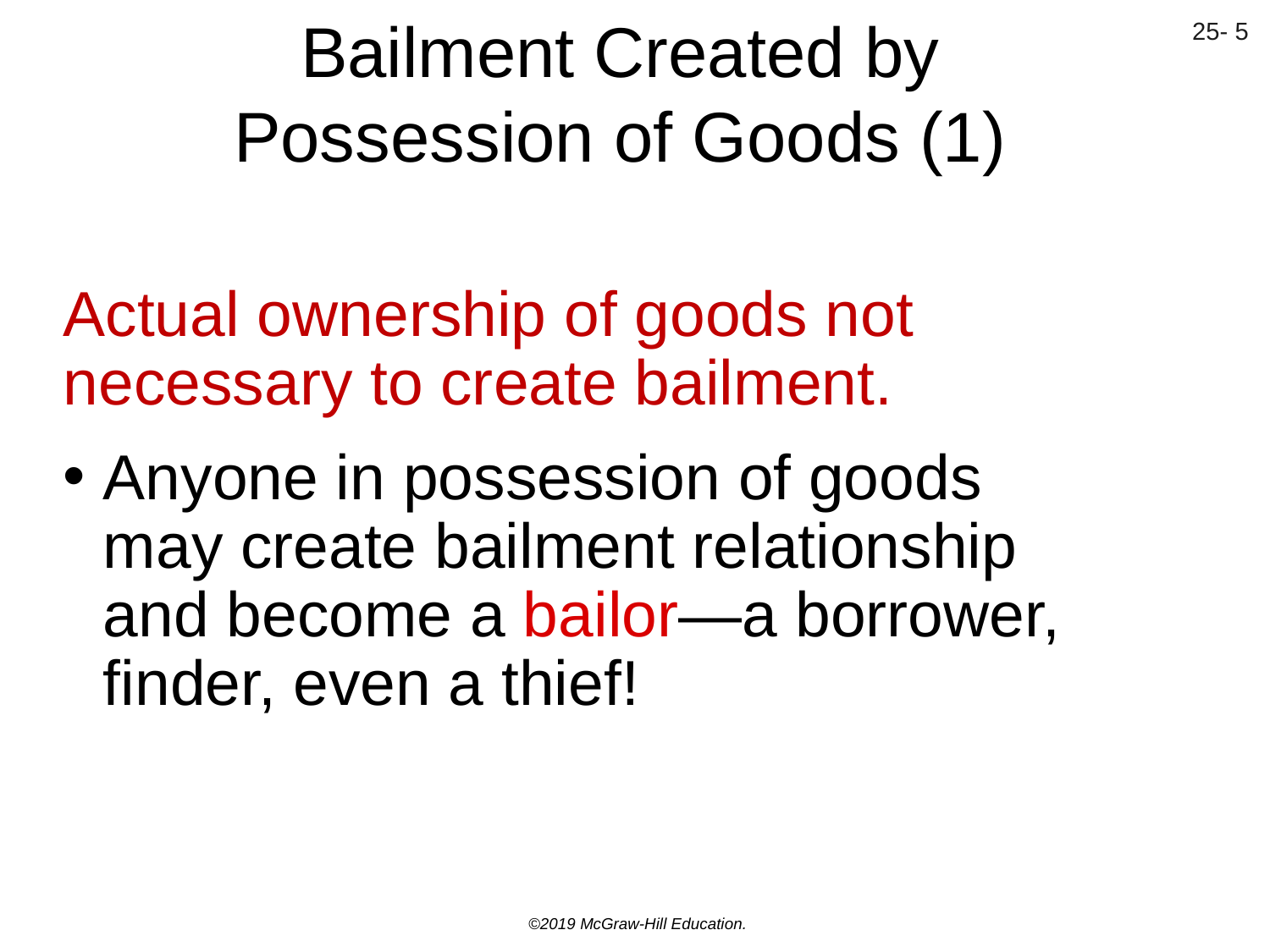

# Bailment Created by Possession of Goods (1)
Actual ownership of goods not necessary to create bailment.
Anyone in possession of goods may create bailment relationship and become a bailor—a borrower, finder, even a thief!